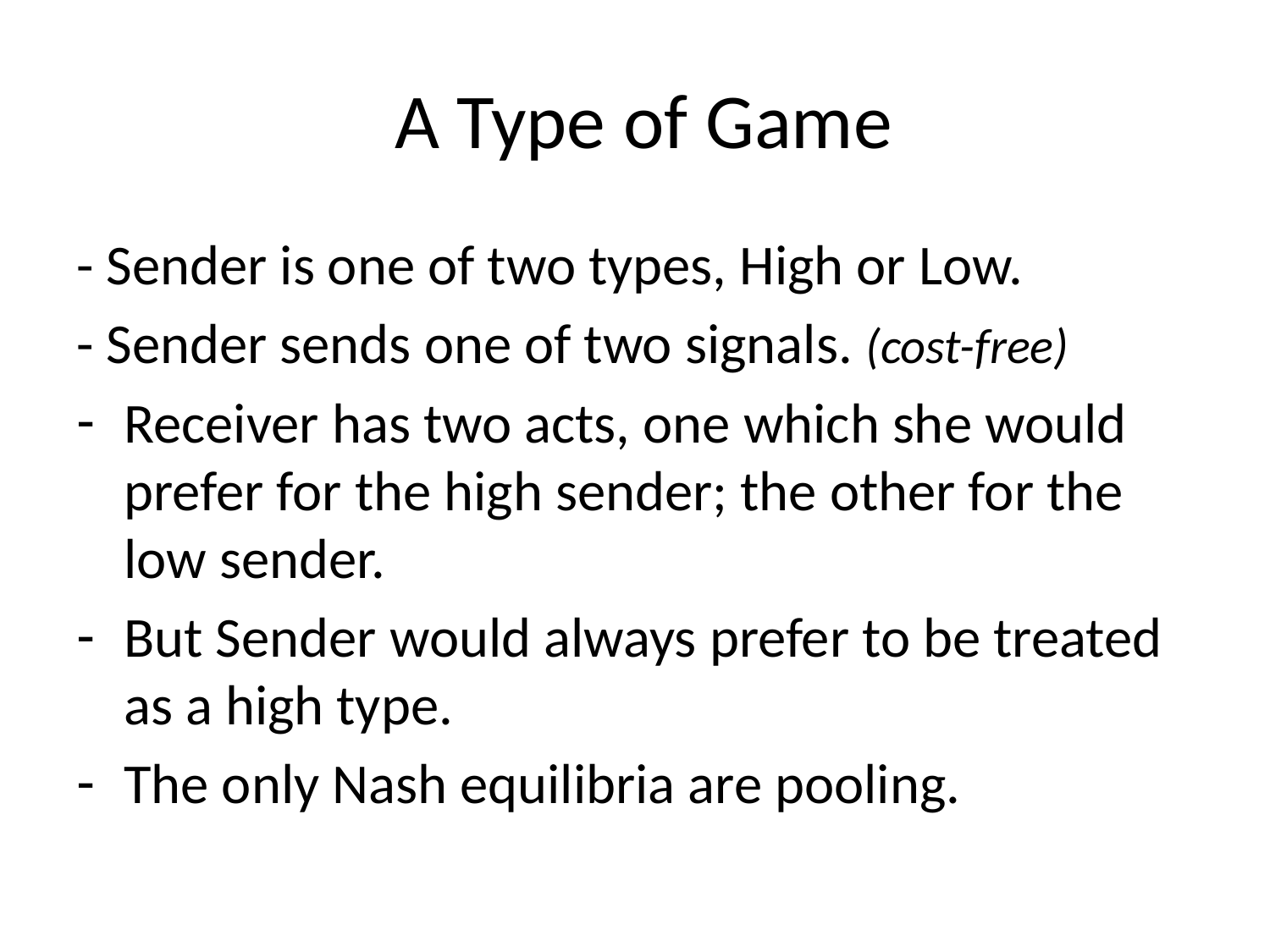

# A Type of Game
- Sender is one of two types, High or Low.
- Sender sends one of two signals. (cost-free)
Receiver has two acts, one which she would prefer for the high sender; the other for the low sender.
But Sender would always prefer to be treated as a high type.
The only Nash equilibria are pooling.